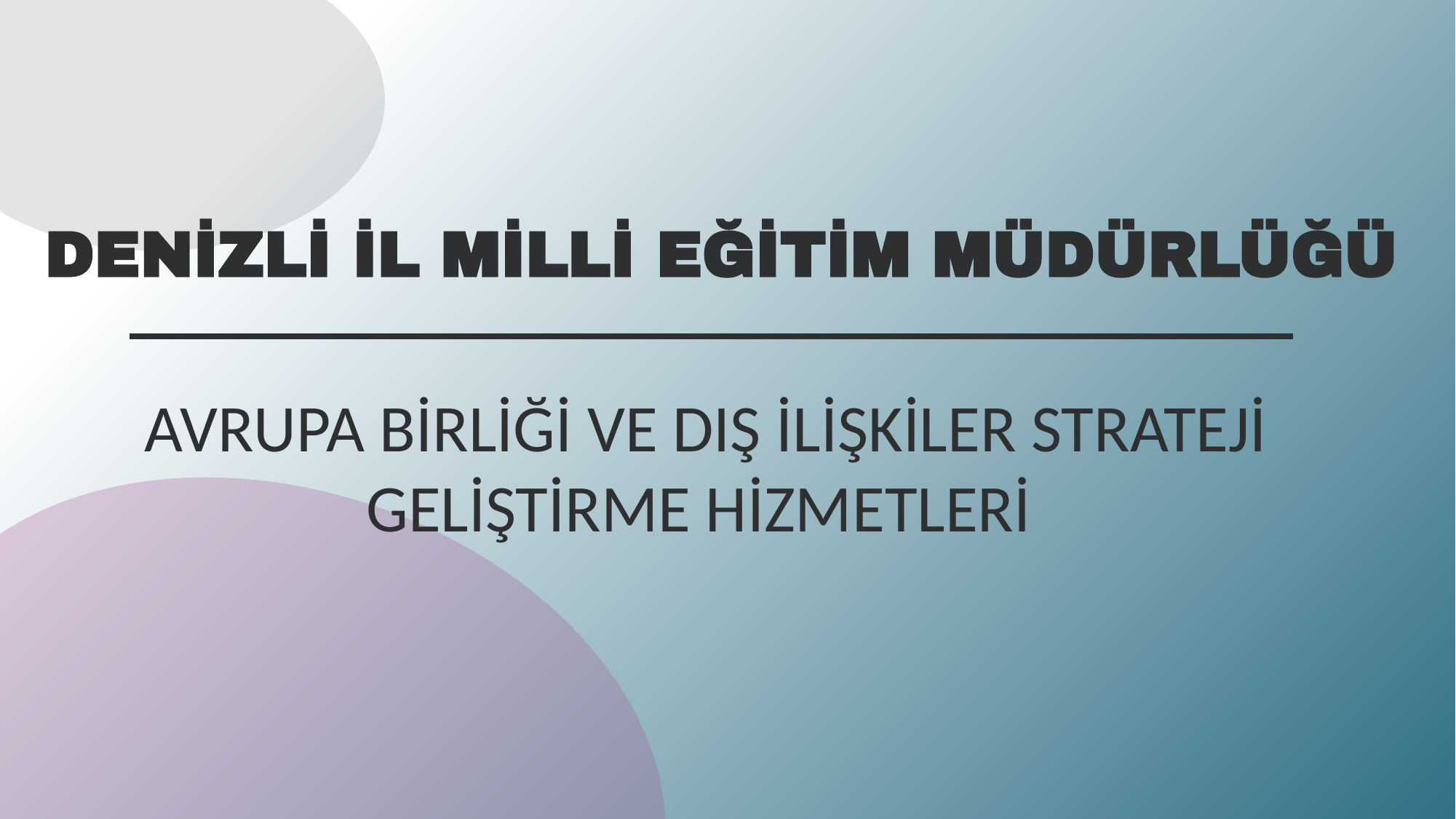

DENİZLİ İL MİLLİ EĞİTİM MÜDÜRLÜĞÜ
AVRUPA BİRLİĞİ VE DIŞ İLİŞKİLER STRATEJİ GELİŞTİRME HİZMETLERİ